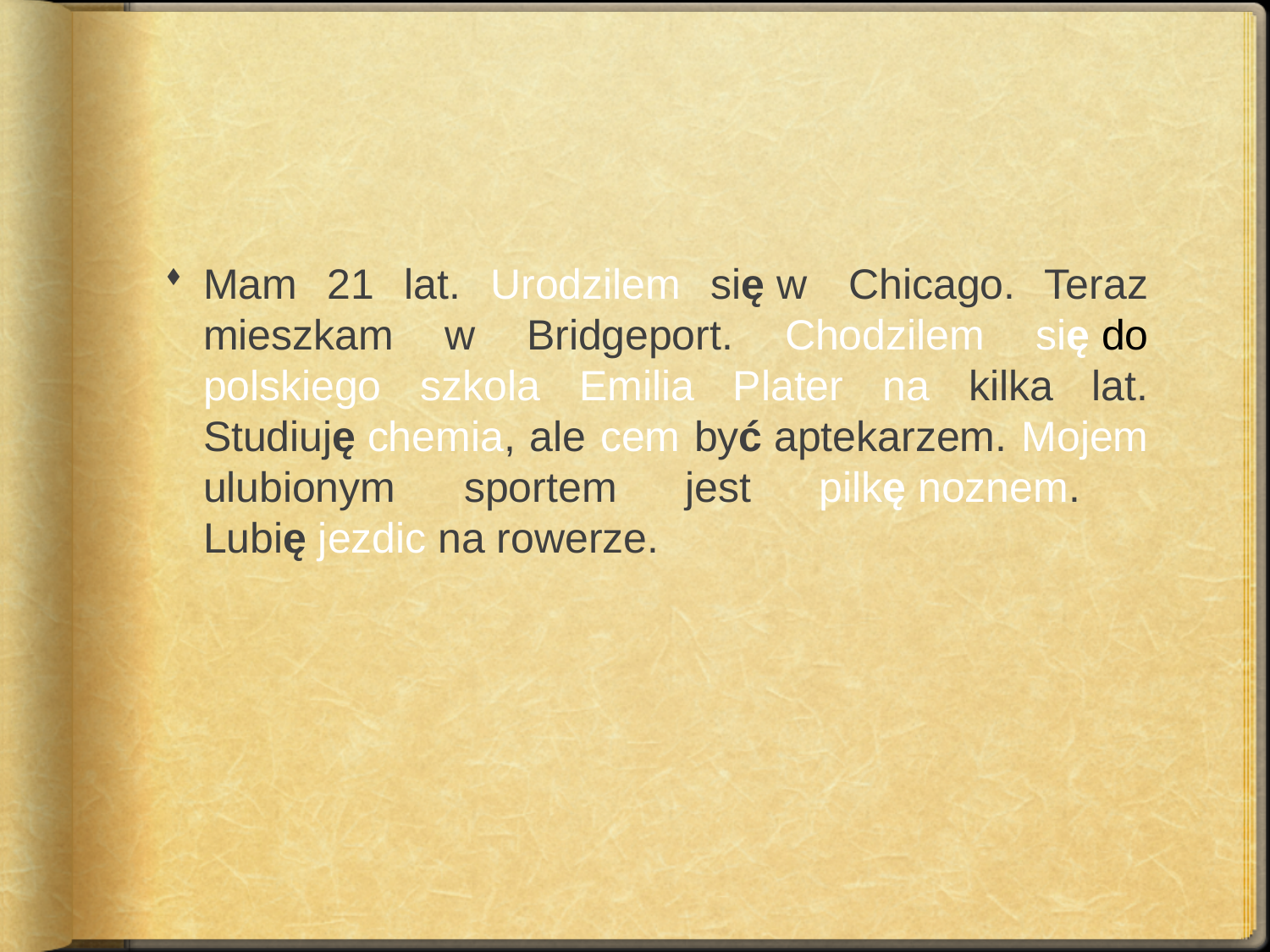

#
Mam 21 lat. Urodzilem się w  Chicago. Teraz mieszkam w Bridgeport. Chodzilem się do polskiego szkola Emilia Plater na kilka lat. Studiuję chemia, ale cem być aptekarzem. Mojem ulubionym sportem jest pilkę noznem.  Lubię jezdic na rowerze.